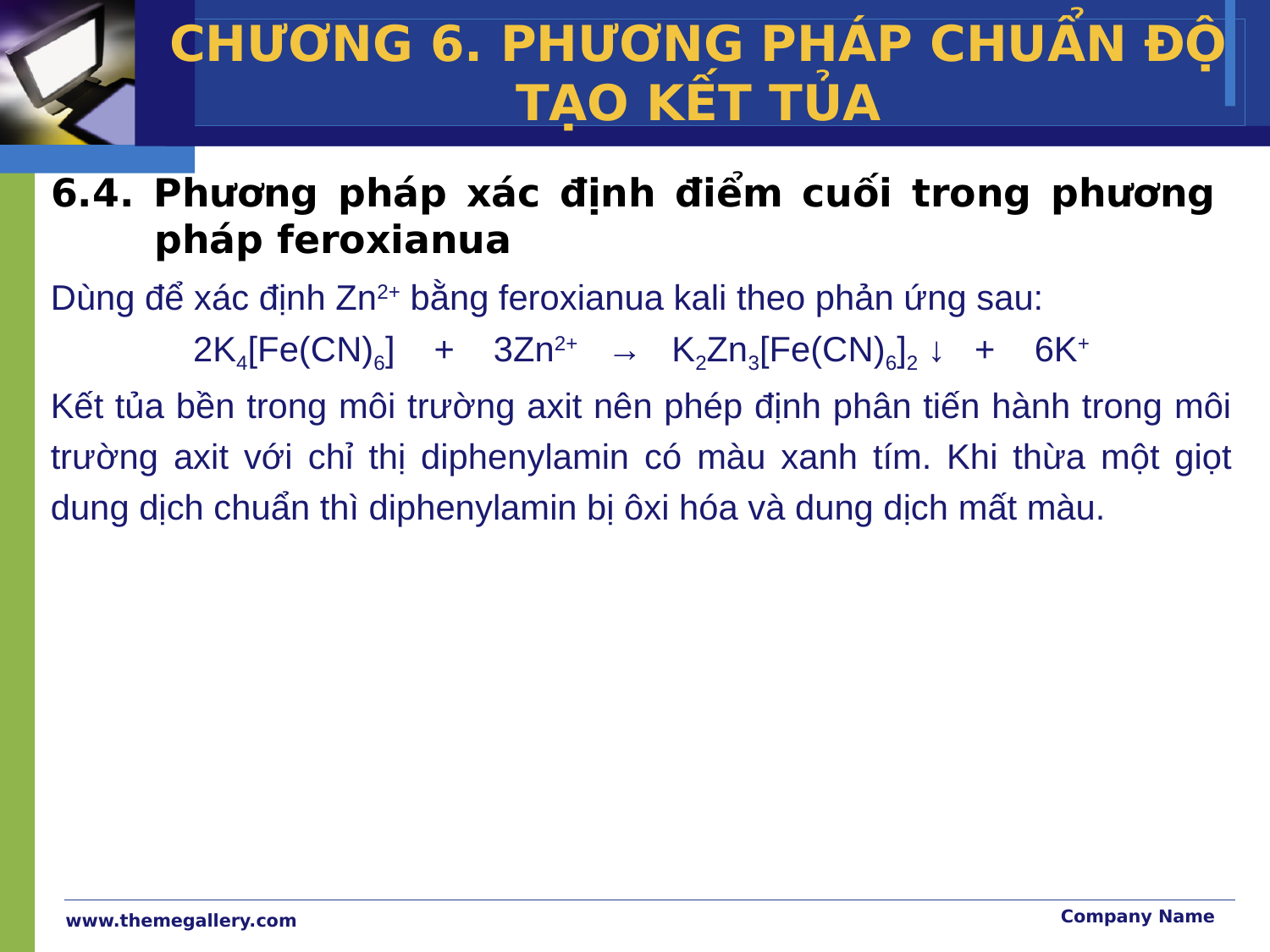

CHƯƠNG 6. PHƯƠNG PHÁP CHUẨN ĐỘ TẠO KẾT TỦA
# 6.4. Phương pháp xác định điểm cuối trong phương pháp feroxianua
Dùng để xác định Zn2+ bằng feroxianua kali theo phản ứng sau:
2K4[Fe(CN)6]    +    3Zn2+   →   K2Zn3[Fe(CN)6]2 ↓   +    6K+
Kết tủa bền trong môi trường axit nên phép định phân tiến hành trong môi trường axit với chỉ thị diphenylamin có màu xanh tím. Khi thừa một giọt dung dịch chuẩn thì diphenylamin bị ôxi hóa và dung dịch mất màu.
Company Name
www.themegallery.com